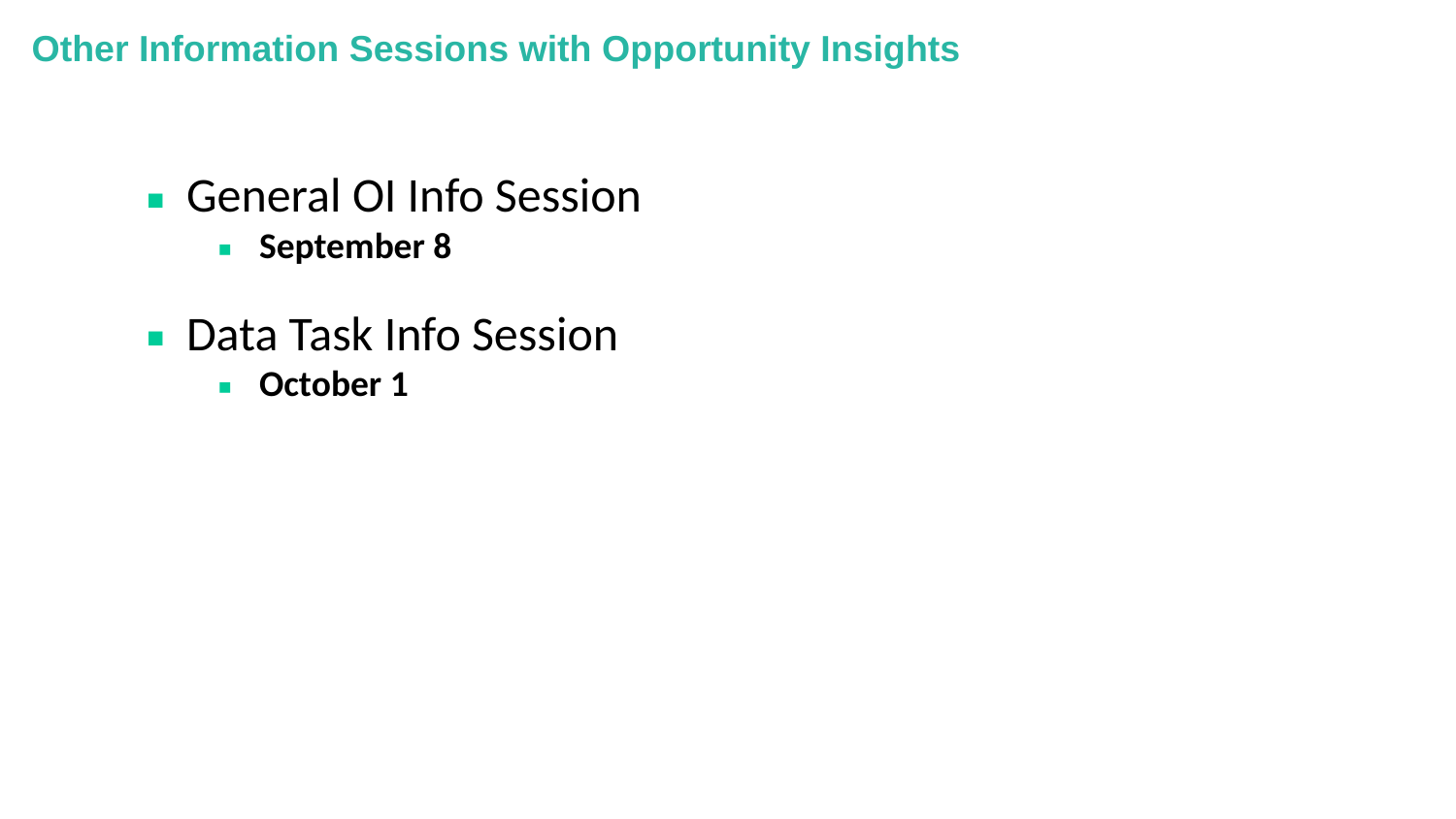

Other Information Sessions with Opportunity Insights

General OI Info Session
September 8

Data Task Info Session
October 1